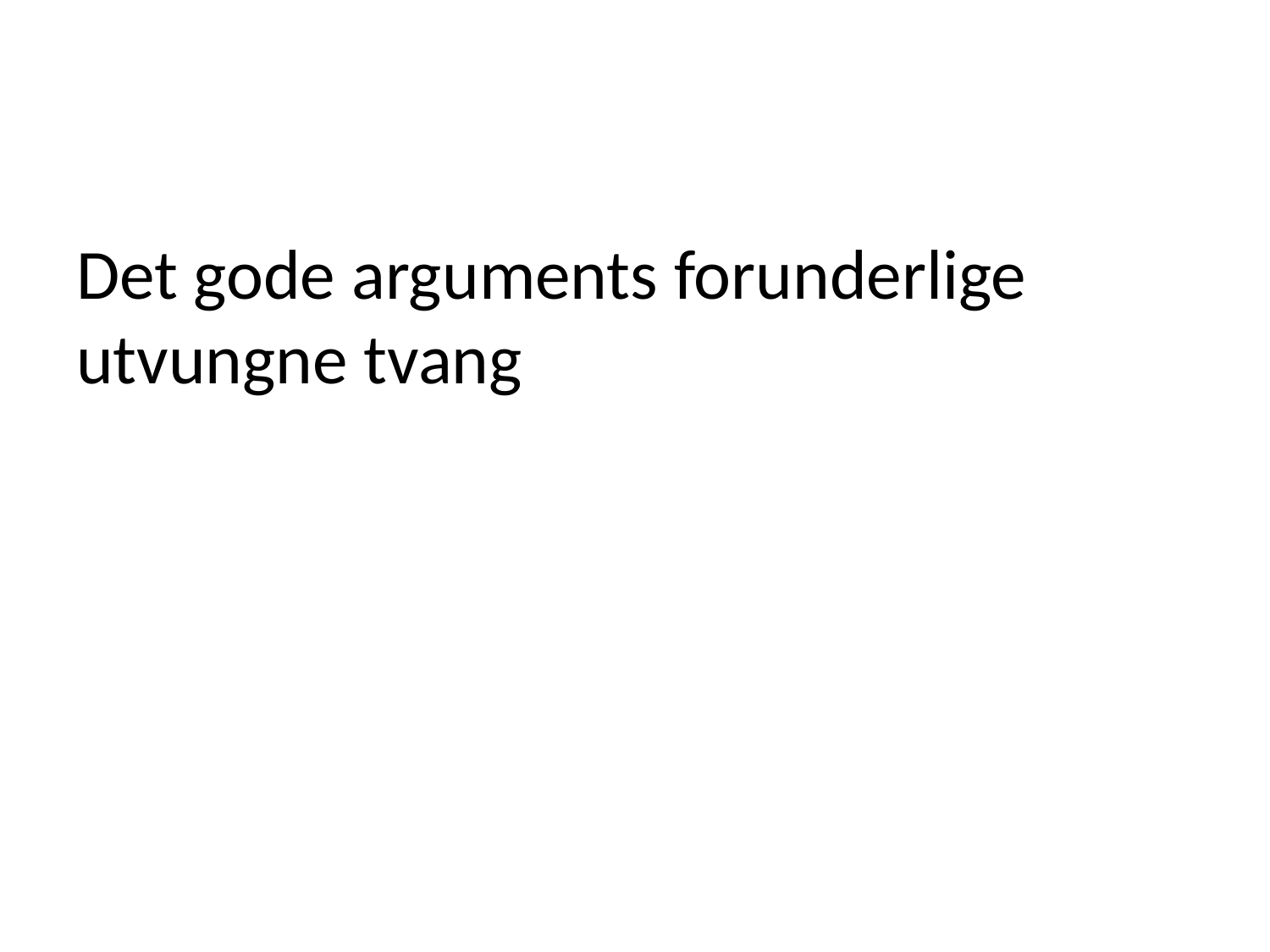

#
Det gode arguments forunderlige utvungne tvang